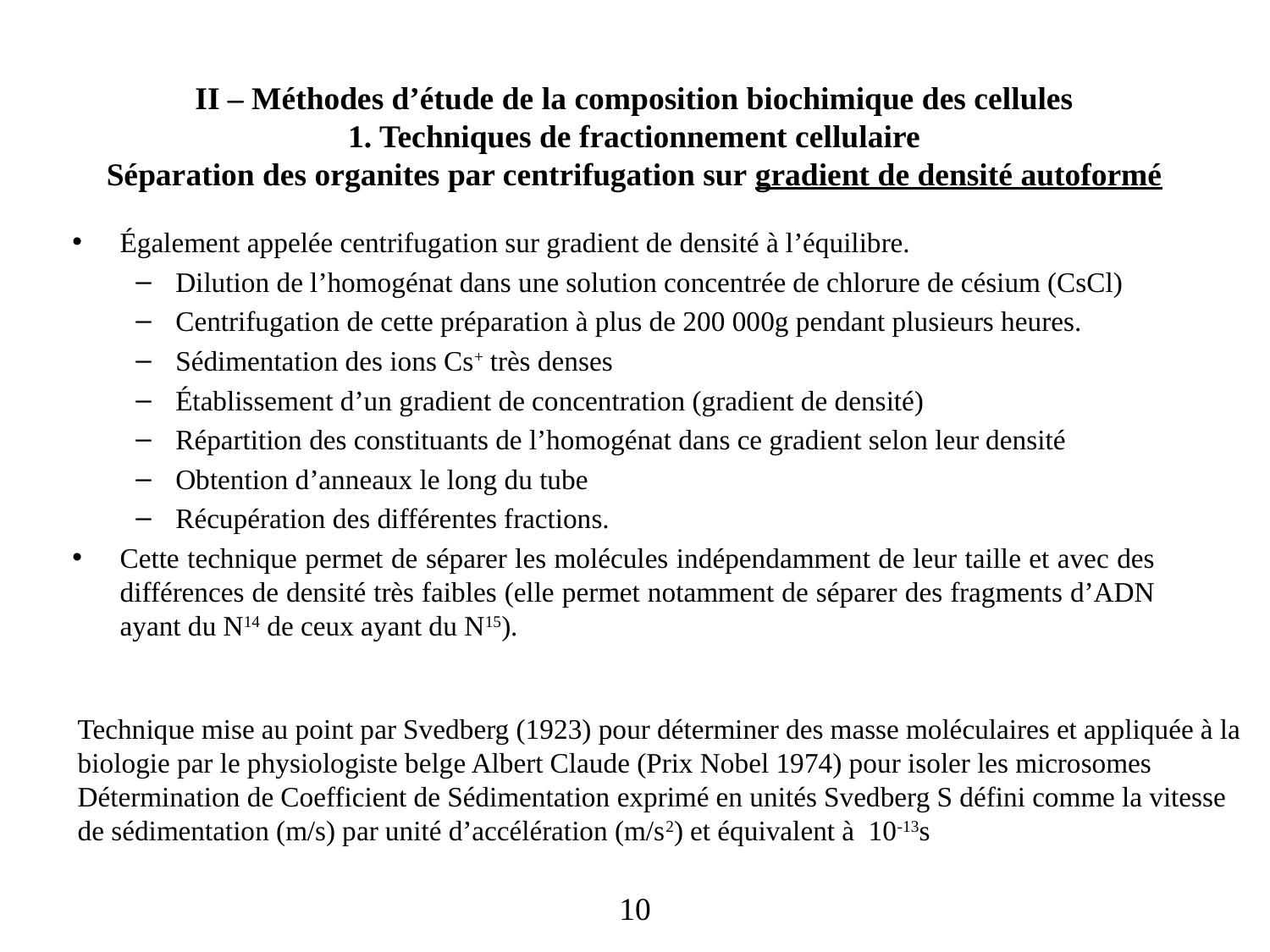

# II – Méthodes d’étude de la composition biochimique des cellules 1. Techniques de fractionnement cellulaire Séparation des organites par centrifugation sur gradient de densité autoformé
Également appelée centrifugation sur gradient de densité à l’équilibre.
Dilution de l’homogénat dans une solution concentrée de chlorure de césium (CsCl)
Centrifugation de cette préparation à plus de 200 000g pendant plusieurs heures.
Sédimentation des ions Cs+ très denses
Établissement d’un gradient de concentration (gradient de densité)
Répartition des constituants de l’homogénat dans ce gradient selon leur densité
Obtention d’anneaux le long du tube
Récupération des différentes fractions.
Cette technique permet de séparer les molécules indépendamment de leur taille et avec des différences de densité très faibles (elle permet notamment de séparer des fragments d’ADN ayant du N14 de ceux ayant du N15).
Technique mise au point par Svedberg (1923) pour déterminer des masse moléculaires et appliquée à la biologie par le physiologiste belge Albert Claude (Prix Nobel 1974) pour isoler les microsomes
Détermination de Coefficient de Sédimentation exprimé en unités Svedberg S défini comme la vitesse de sédimentation (m/s) par unité d’accélération (m/s2) et équivalent à  10-13s
10